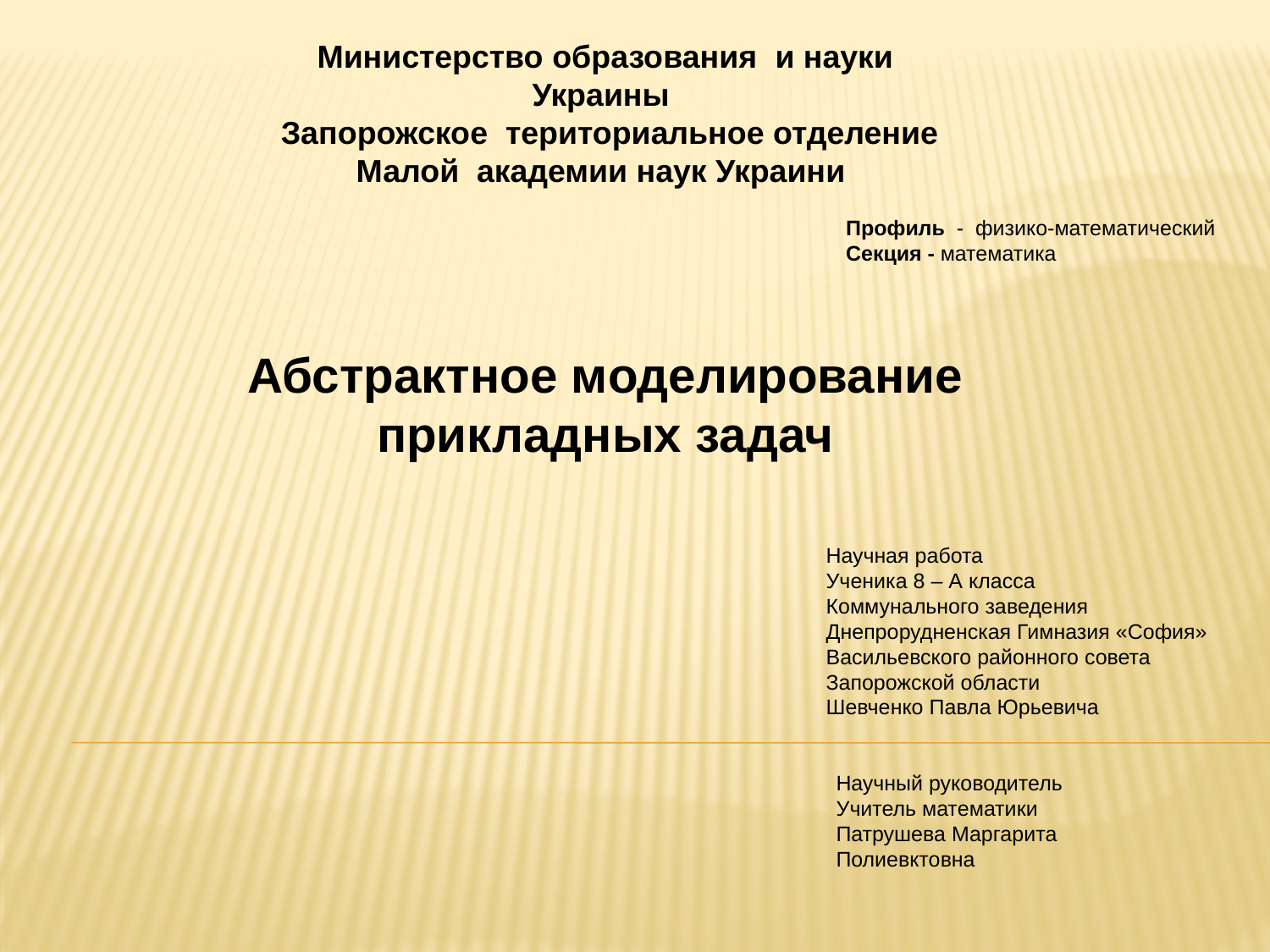

Министерство образования  и науки Украины
 Запорожское  териториальное отделение
Малой  академии наук Украини
Профиль  -  физико-математический
Секция - математика

Абстрактное моделирование
прикладных задач
Научная работа
Ученика 8 – А класса
Коммунального заведения
Днепрорудненская Гимназия «София»
Васильевского районного совета
Запорожской области
Шевченко Павла Юрьевича
Научный руководитель
Учитель математики
Патрушева Маргарита Полиевктовна